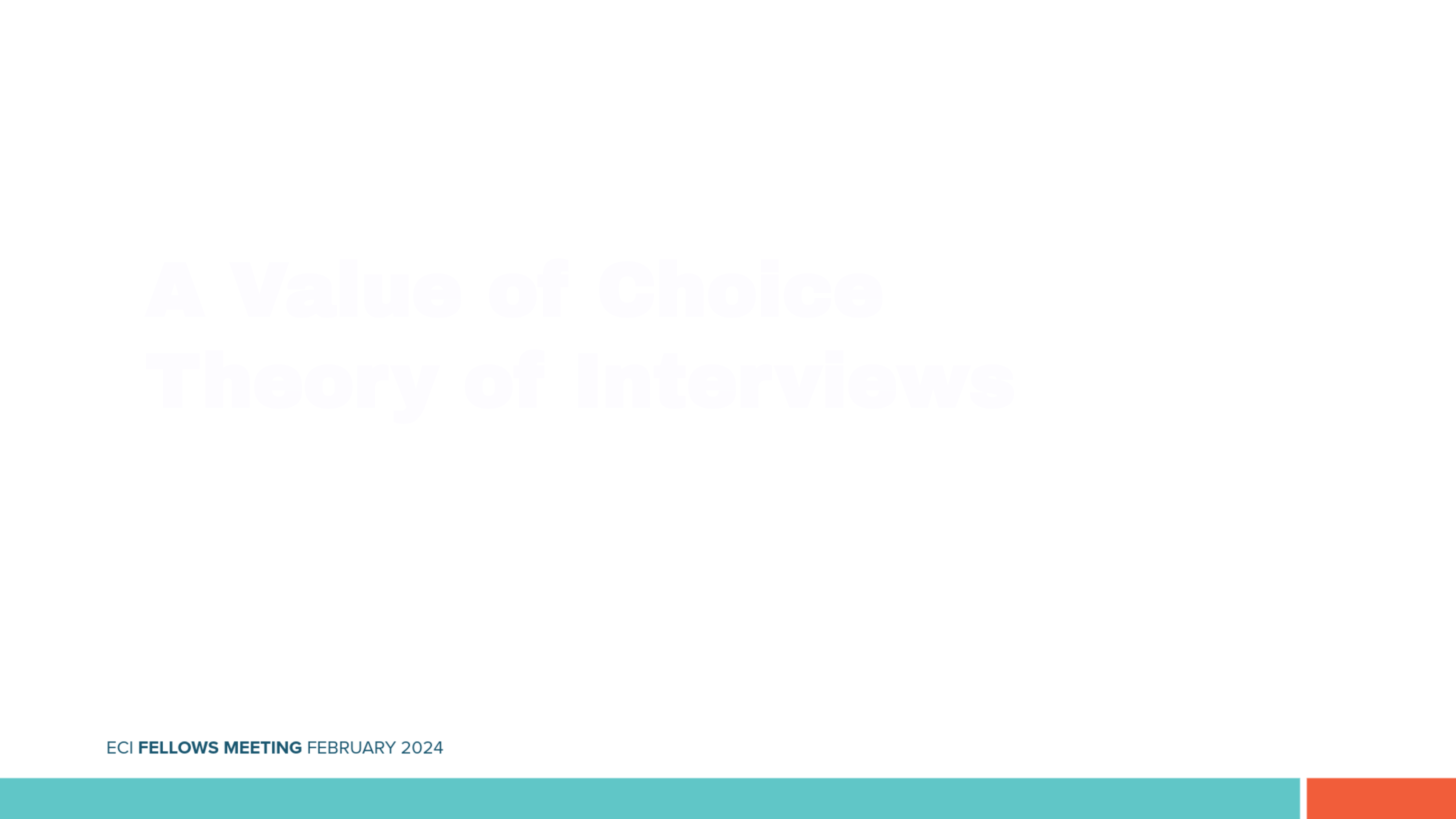

A Value of Choice Theory of Interviews